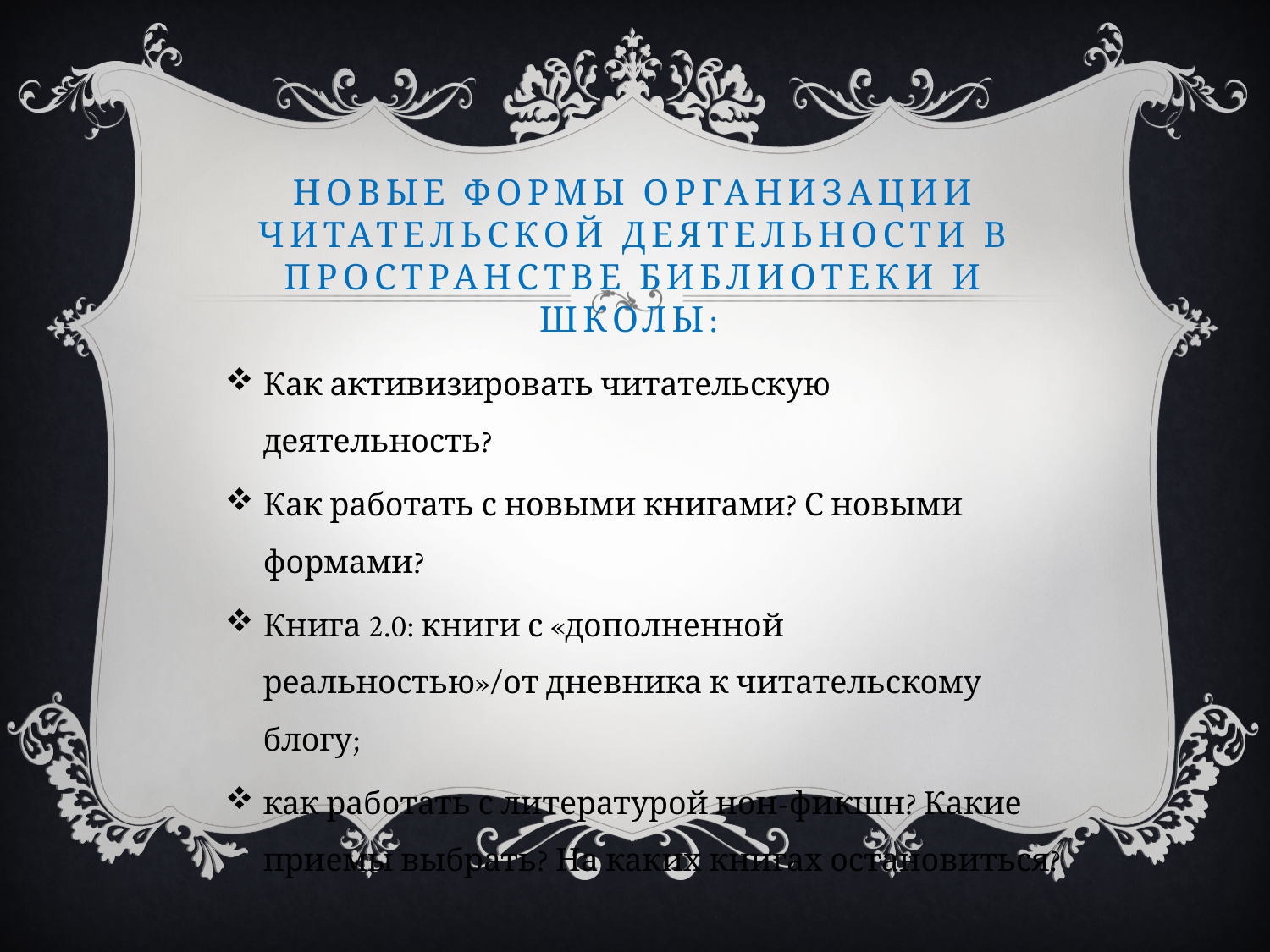

# новые формы организации читательской деятельности в пространстве библиотеки и школы:
Как активизировать читательскую деятельность?
Как работать с новыми книгами? С новыми формами?
Книга 2.0: книги с «дополненной реальностью»/от дневника к читательскому блогу;
как работать с литературой нон-фикшн? Какие приемы выбрать? На каких книгах остановиться?